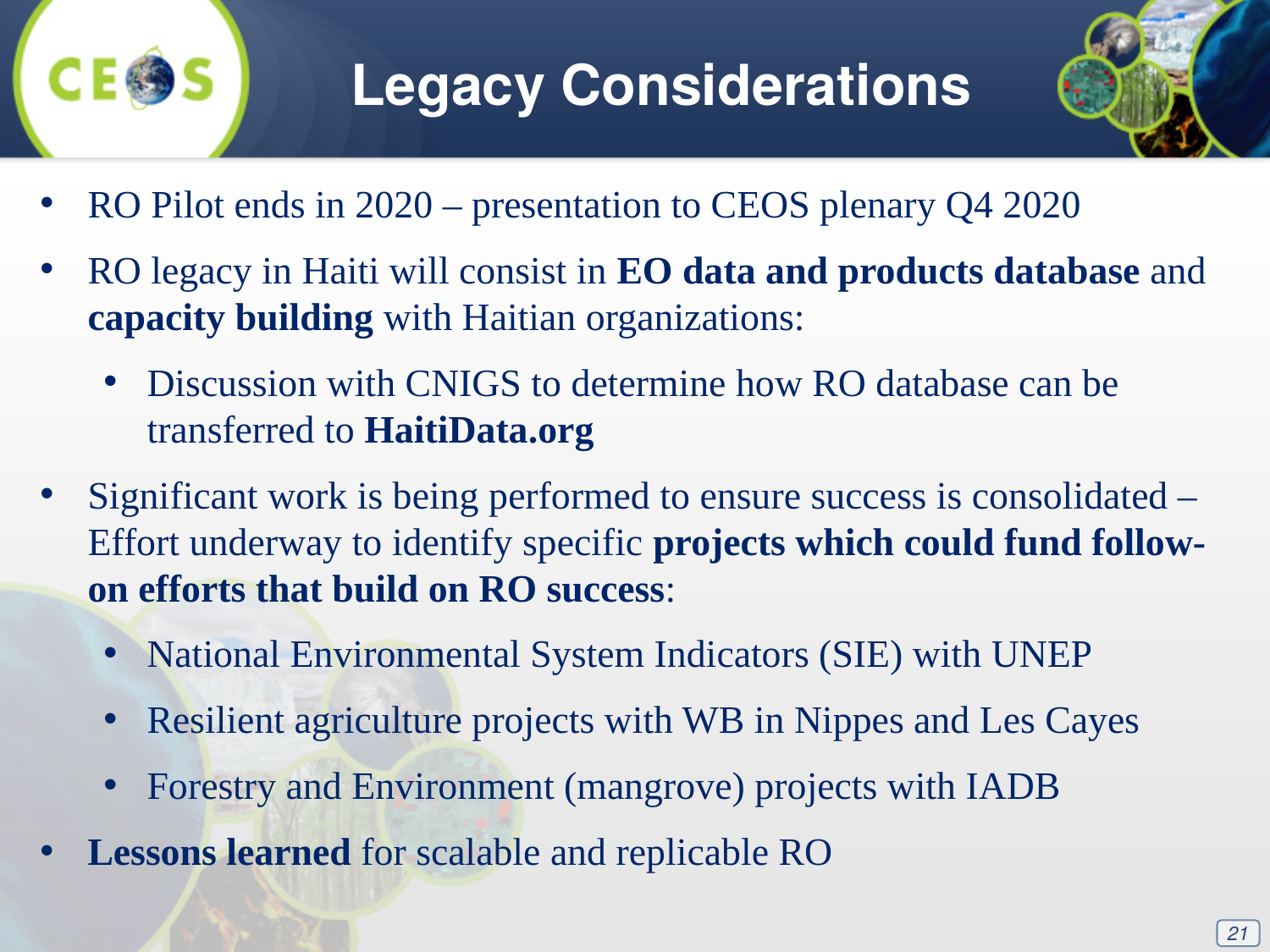

Legacy Considerations
RO Pilot ends in 2020 – presentation to CEOS plenary Q4 2020
RO legacy in Haiti will consist in EO data and products database and capacity building with Haitian organizations:
Discussion with CNIGS to determine how RO database can be  transferred to HaitiData.org
Significant work is being performed to ensure success is consolidated – Effort underway to identify specific projects which could fund follow-on efforts that build on RO success:
National Environmental System Indicators (SIE) with UNEP
Resilient agriculture projects with WB in Nippes and Les Cayes
Forestry and Environment (mangrove) projects with IADB
Lessons learned for scalable and replicable RO

21